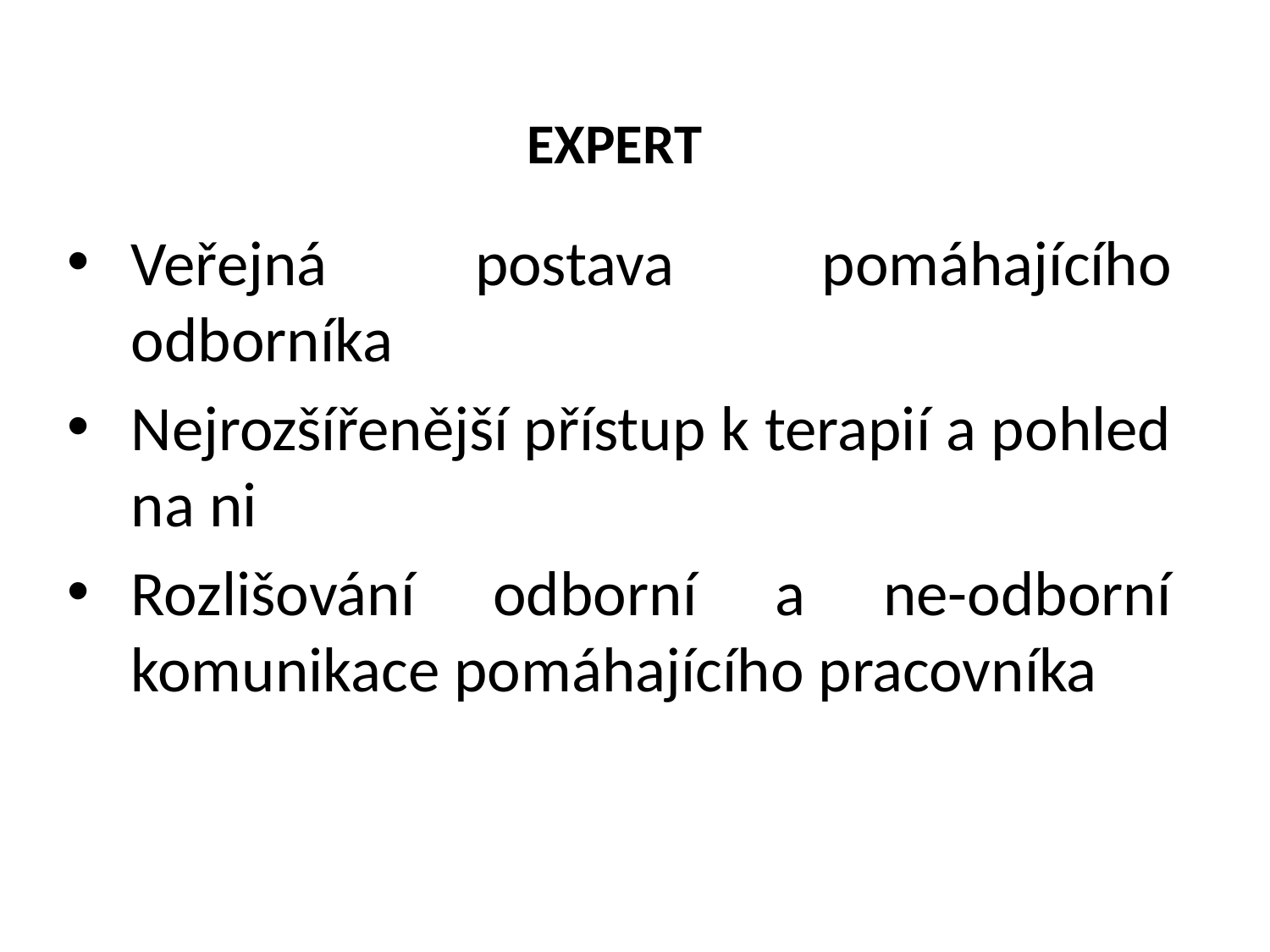

# expert
Veřejná postava pomáhajícího odborníka
Nejrozšířenější přístup k terapií a pohled na ni
Rozlišování odborní a ne-odborní komunikace pomáhajícího pracovníka